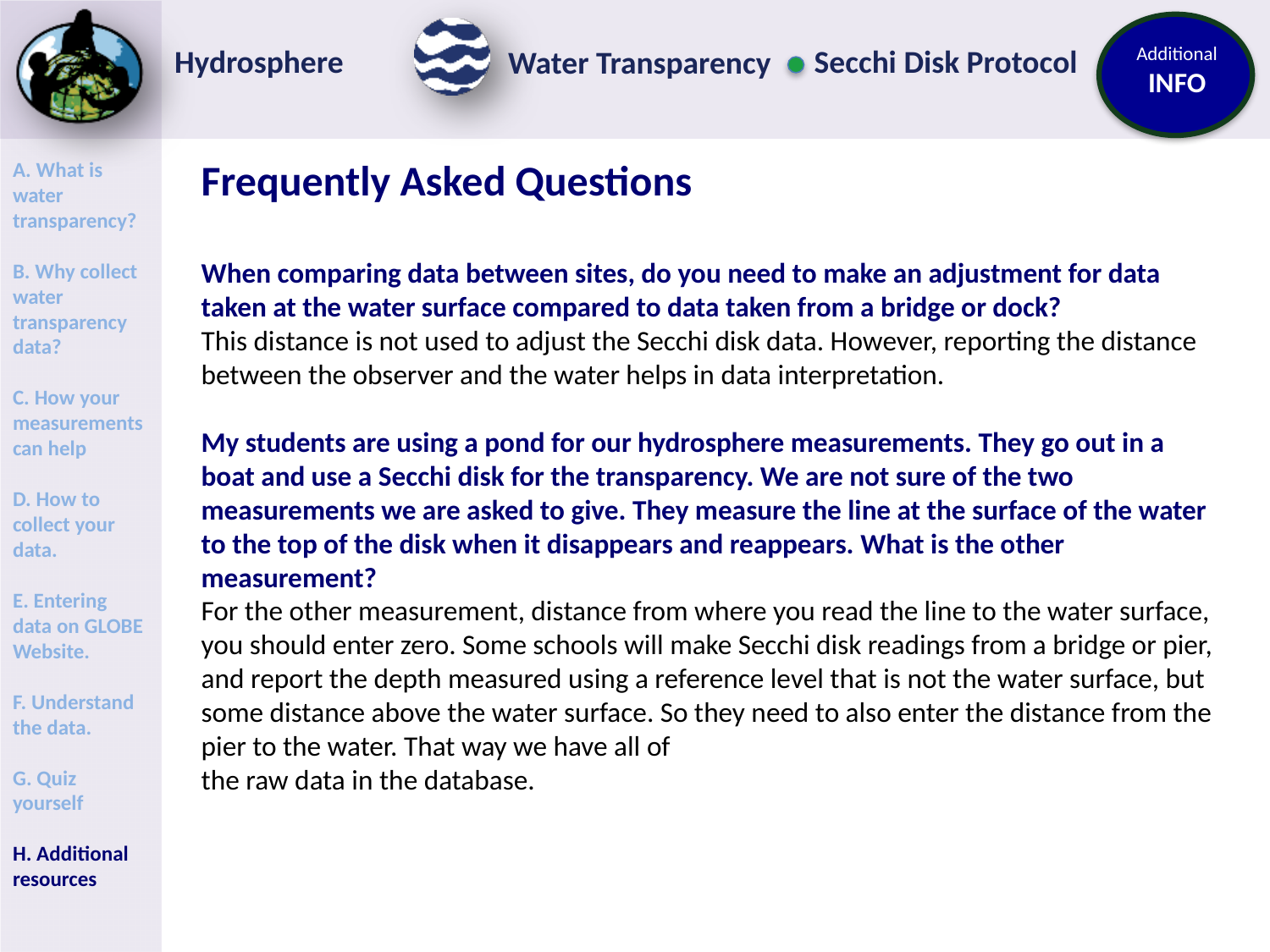

Additional
INFO
Frequently Asked Questions

When comparing data between sites, do you need to make an adjustment for data taken at the water surface compared to data taken from a bridge or dock?
This distance is not used to adjust the Secchi disk data. However, reporting the distance between the observer and the water helps in data interpretation.

My students are using a pond for our hydrosphere measurements. They go out in a boat and use a Secchi disk for the transparency. We are not sure of the two measurements we are asked to give. They measure the line at the surface of the water to the top of the disk when it disappears and reappears. What is the other measurement?
For the other measurement, distance from where you read the line to the water surface, you should enter zero. Some schools will make Secchi disk readings from a bridge or pier, and report the depth measured using a reference level that is not the water surface, but some distance above the water surface. So they need to also enter the distance from the pier to the water. That way we have all of
the raw data in the database.

A. What is water transparency?
B. Why collect water transparency data?
C. How your measurements can help
D. How to collect your data.
E. Entering data on GLOBE Website.
F. Understand the data.
G. Quiz yourself

H. Additional
resources